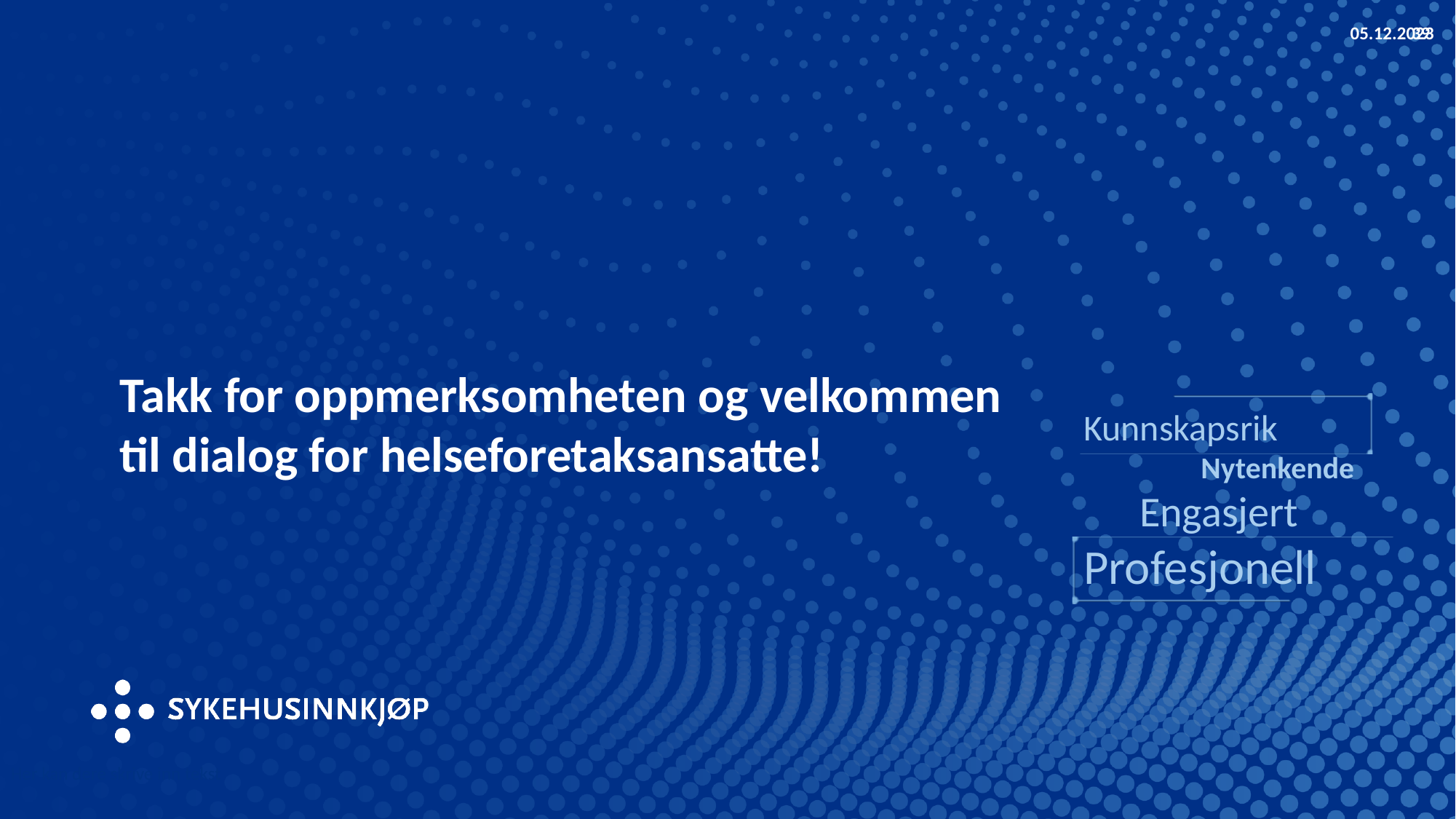

05.12.2023
39
# Takk for oppmerksomheten og velkommen til dialog for helseforetaksansatte!
Her kan dere skrive inn tekst